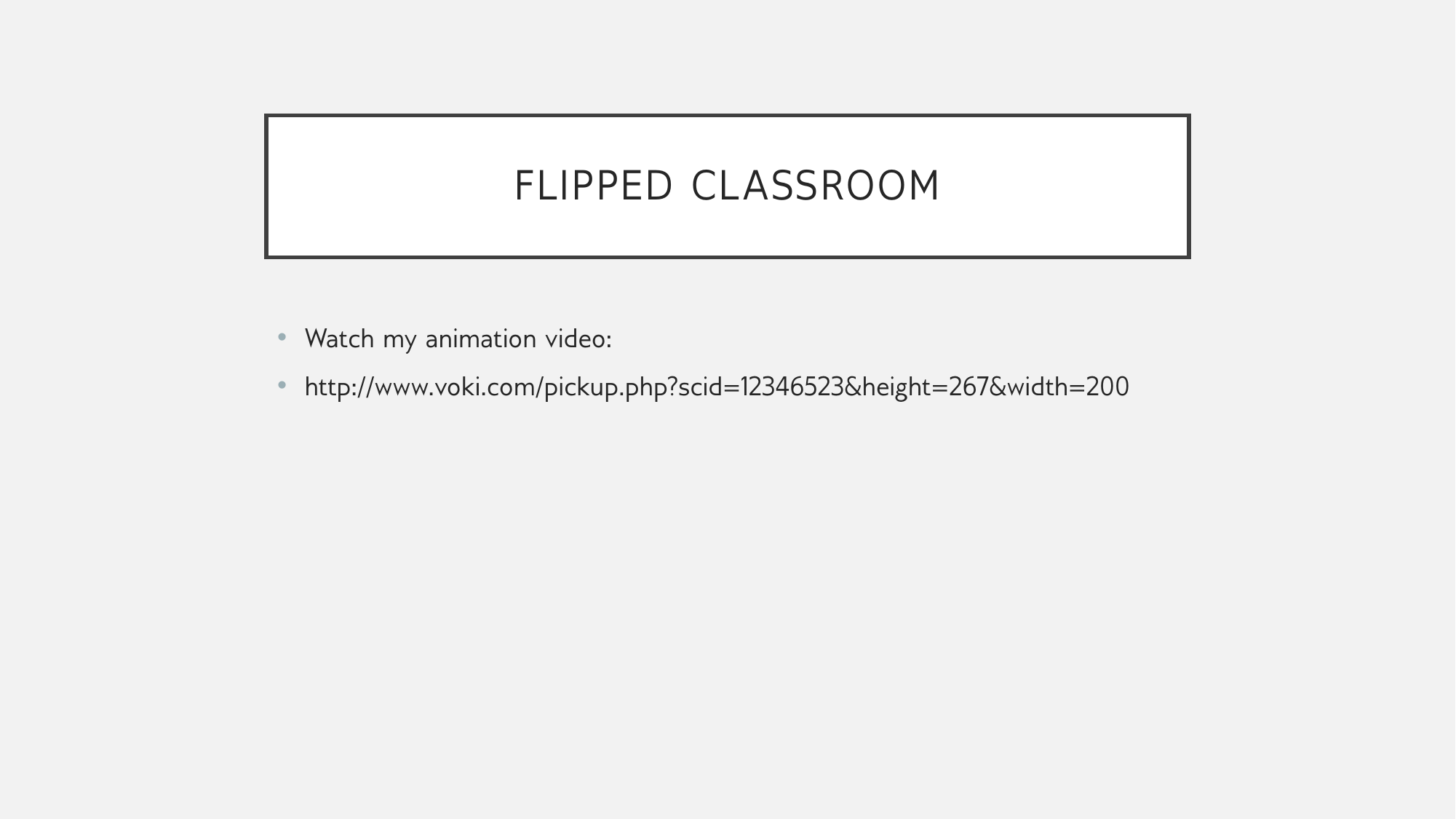

# Flipped classroom
Watch my animation video:
http://www.voki.com/pickup.php?scid=12346523&height=267&width=200